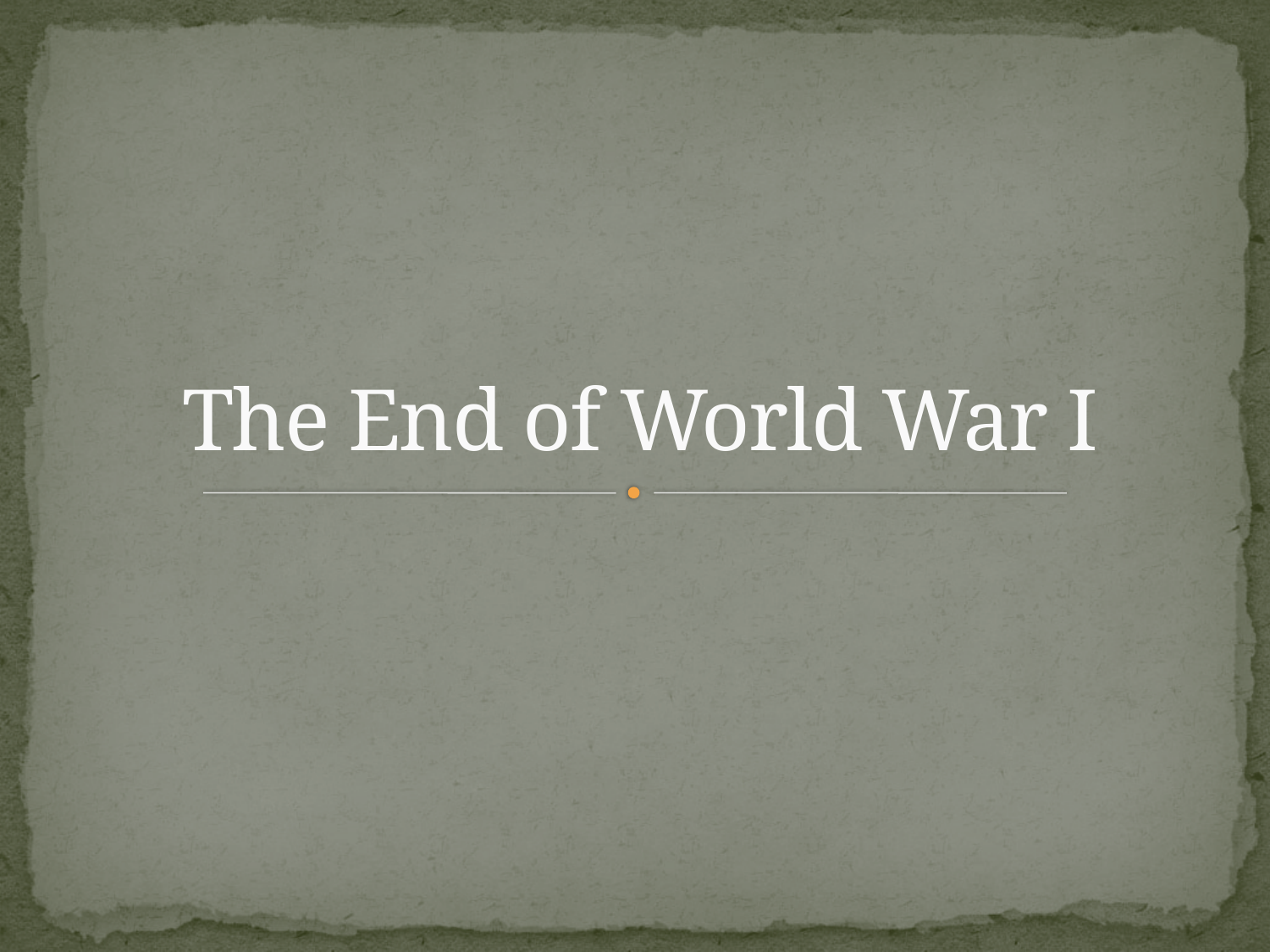

# The End of World War I